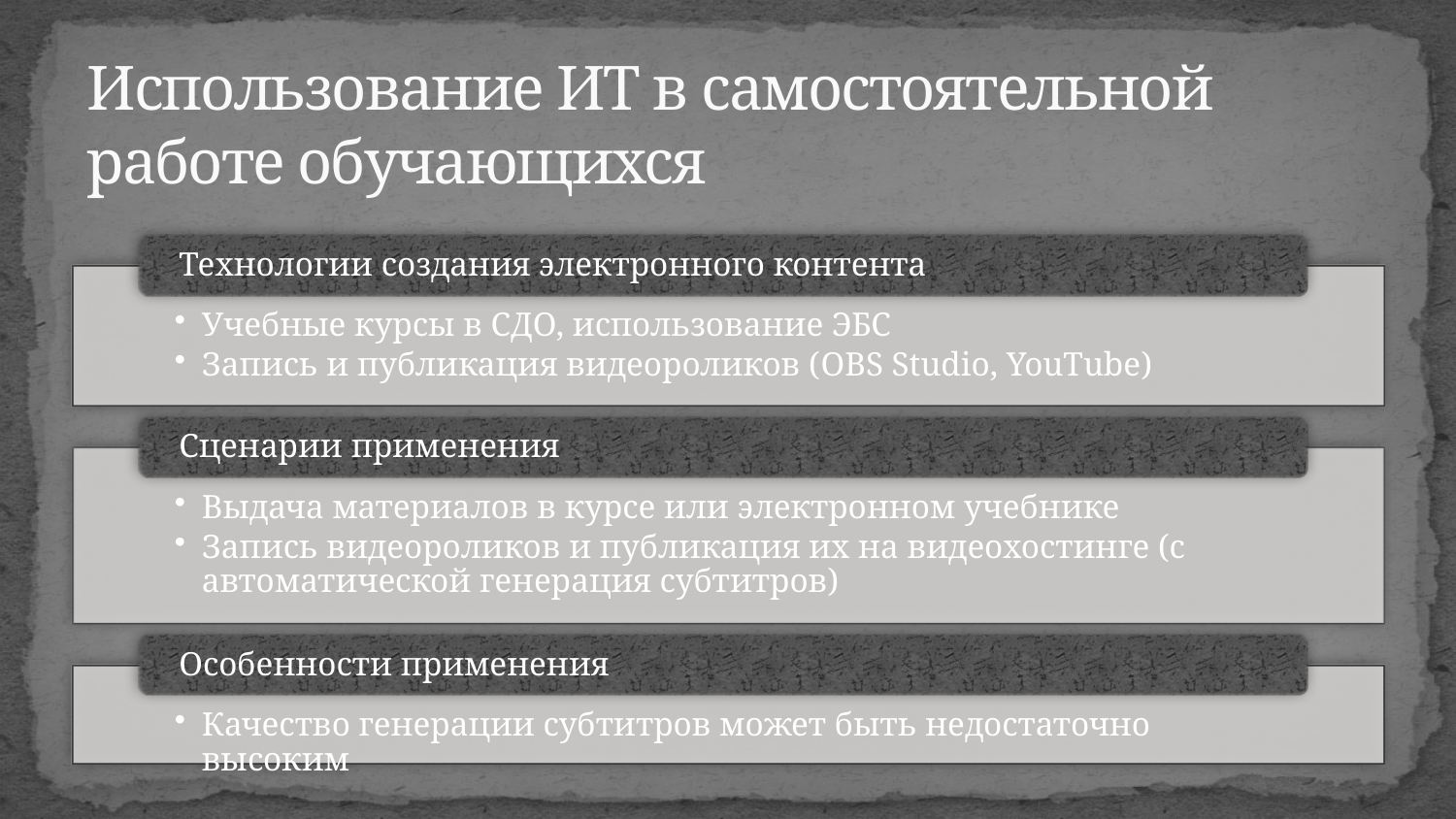

# Использование ИТ в самостоятельной работе обучающихся
Учебные курсы в СДО, использование ЭБС
Запись и публикация видеороликов (OBS Studio, YouTube)
Технологии создания электронного контента
Выдача материалов в курсе или электронном учебнике
Запись видеороликов и публикация их на видеохостинге (с автоматической генерация субтитров)
Сценарии применения
Качество генерации субтитров может быть недостаточно высоким
Особенности применения